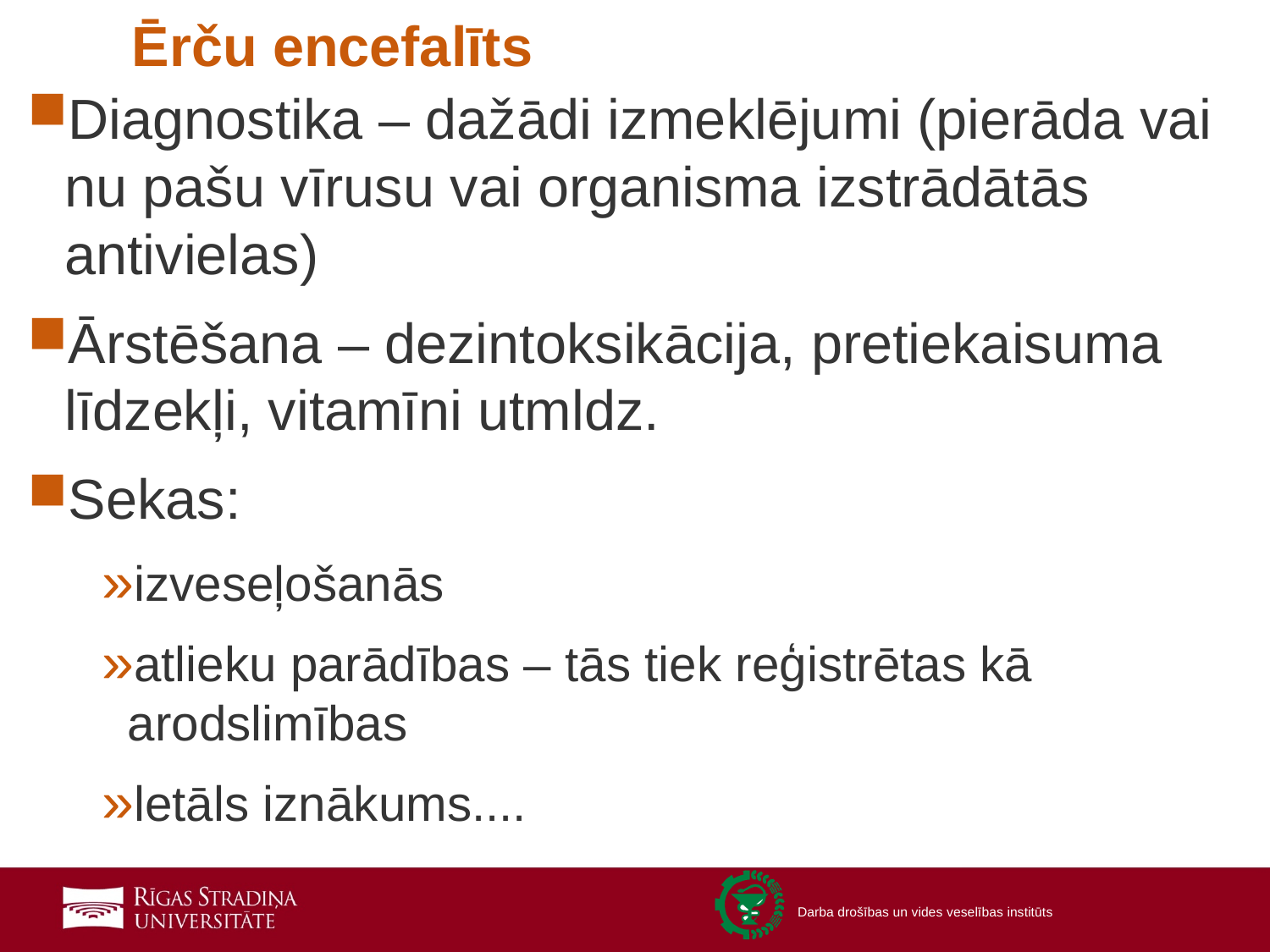

# Ērču encefalīts
Diagnostika – dažādi izmeklējumi (pierāda vai nu pašu vīrusu vai organisma izstrādātās antivielas)
Ārstēšana – dezintoksikācija, pretiekaisuma līdzekļi, vitamīni utmldz.
Sekas:
izveseļošanās
atlieku parādības – tās tiek reģistrētas kā arodslimības
letāls iznākums....